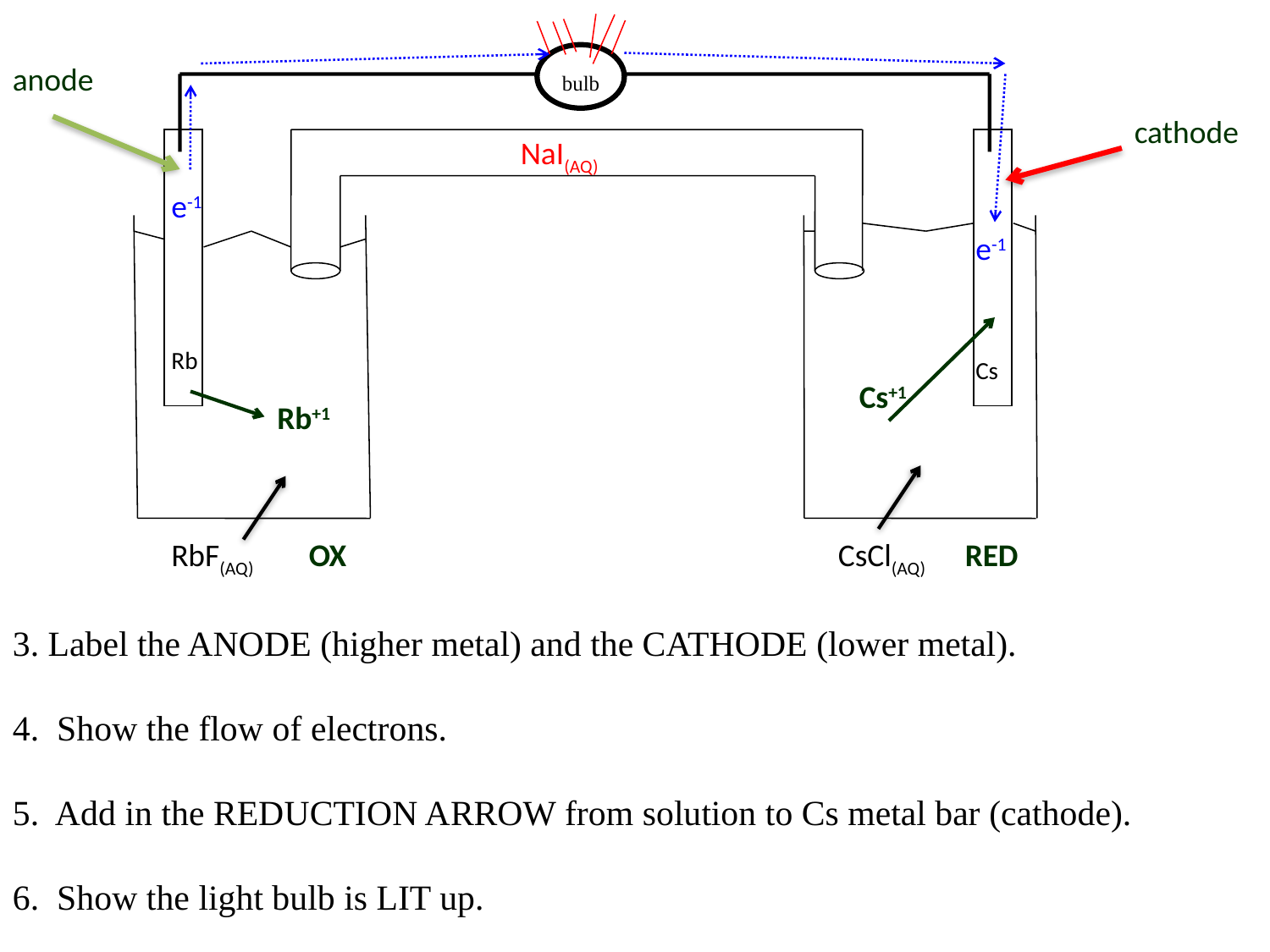

anode
bulb

cathode
NaI(AQ)

e-1

e-1

Rb
Cs
Cs+1
Rb+1

RbF(AQ)
OX
CsCl(AQ)
RED
3. Label the ANODE (higher metal) and the CATHODE (lower metal).

4.  Show the flow of electrons.
5.  Add in the REDUCTION ARROW from solution to Cs metal bar (cathode).
6.  Show the light bulb is LIT up.